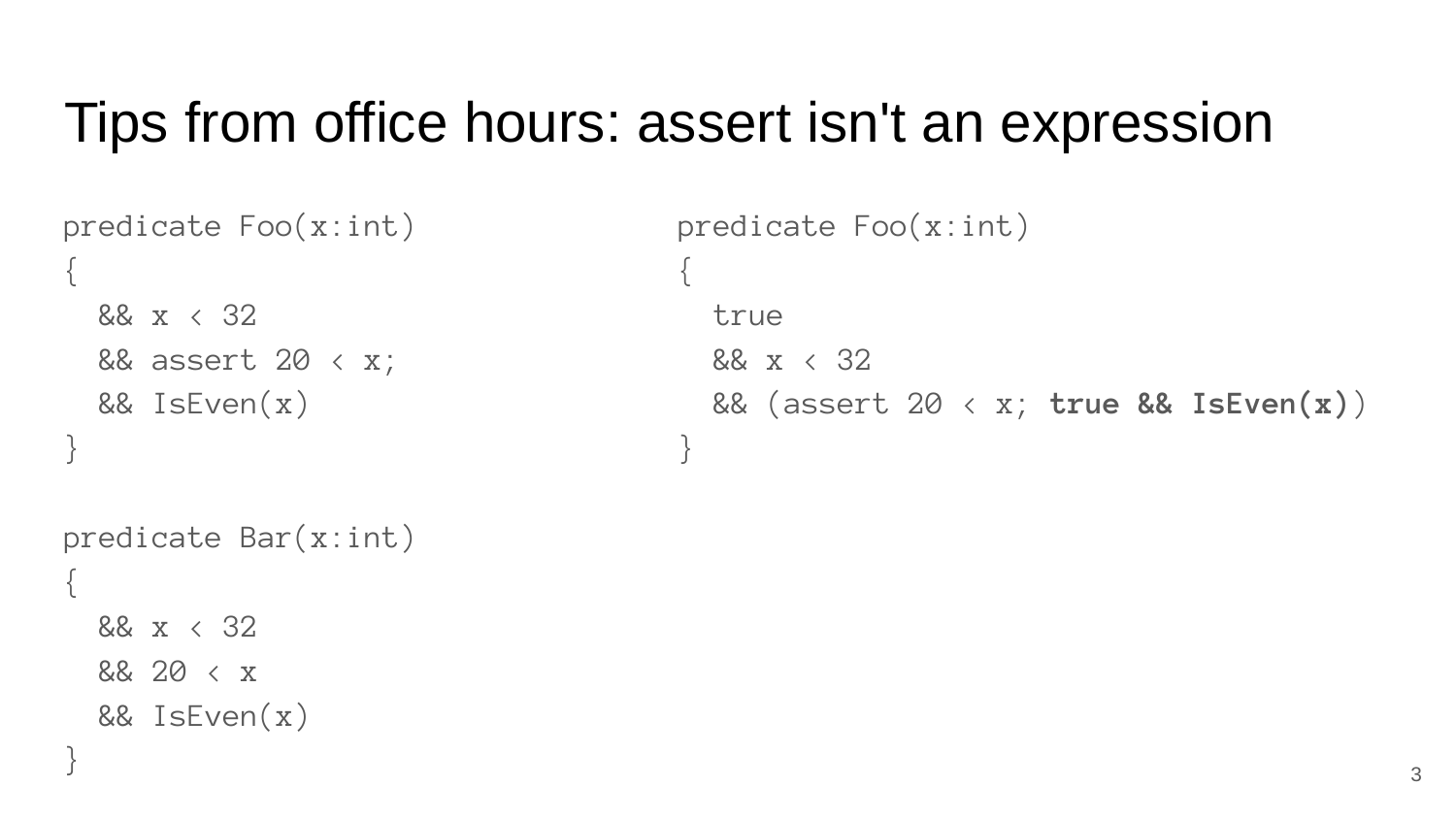

# Tips from office hours: assert isn't an expression
predicate Foo(x:int)
{
  && x < 32
  && assert 20 < x;
  && IsEven(x)
}

predicate Bar(x:int)
{
  && x < 32
  && 20 < x
  && IsEven(x)
}
predicate Foo(x:int)
{
  true
  && x < 32
  && (assert 20 < x; true && IsEven(x))
}

3